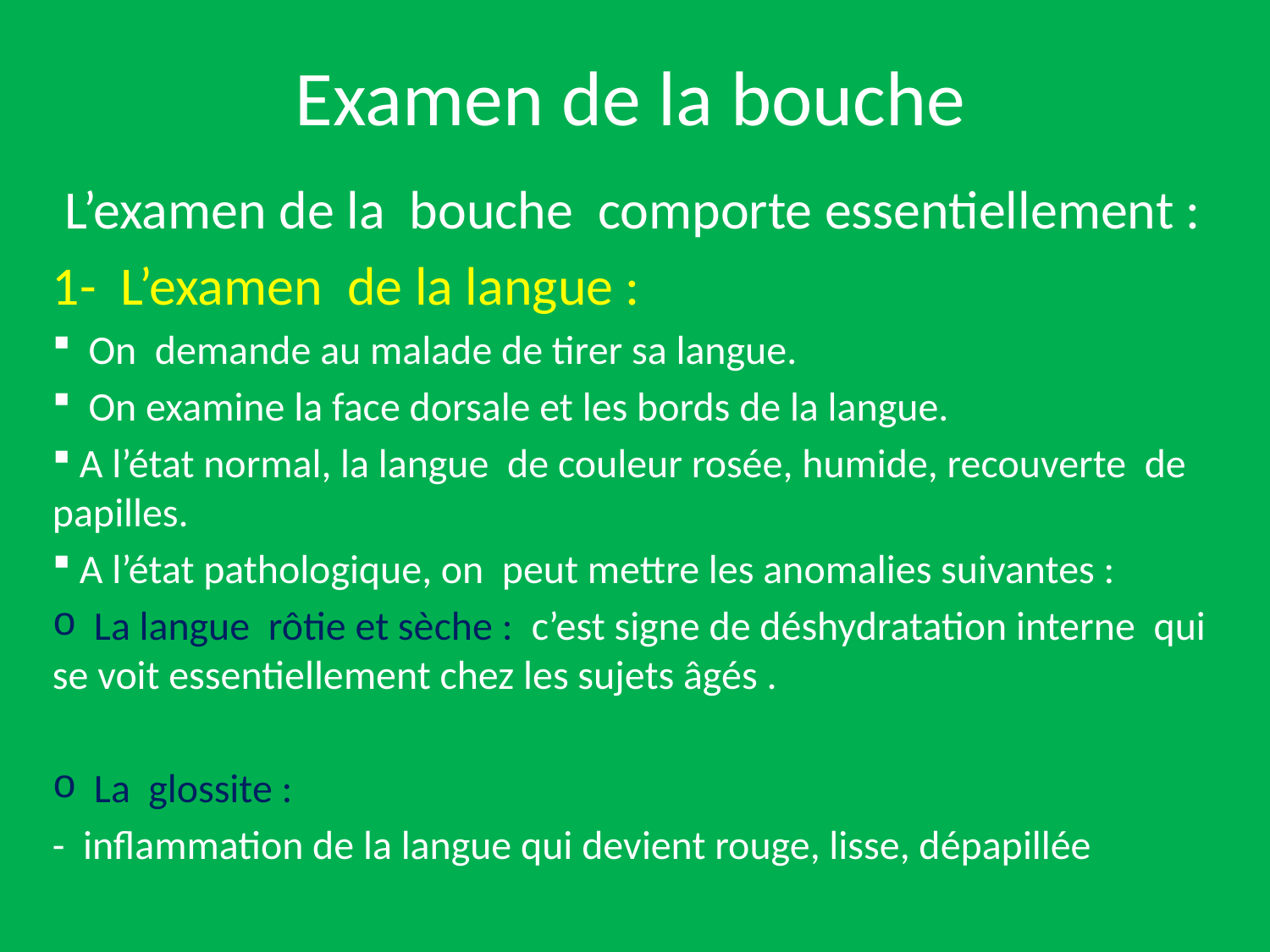

# Examen de la bouche
 L’examen de la  bouche  comporte essentiellement :
1-  L’examen  de la langue :
  On  demande au malade de tirer sa langue.
  On examine la face dorsale et les bords de la langue.
 A l’état normal, la langue  de couleur rosée, humide, recouverte  de papilles.
 A l’état pathologique, on  peut mettre les anomalies suivantes :
  La langue  rôtie et sèche :  c’est signe de déshydratation interne  qui  se voit essentiellement chez les sujets âgés .

  La  glossite :
-  inflammation de la langue qui devient rouge, lisse, dépapillée